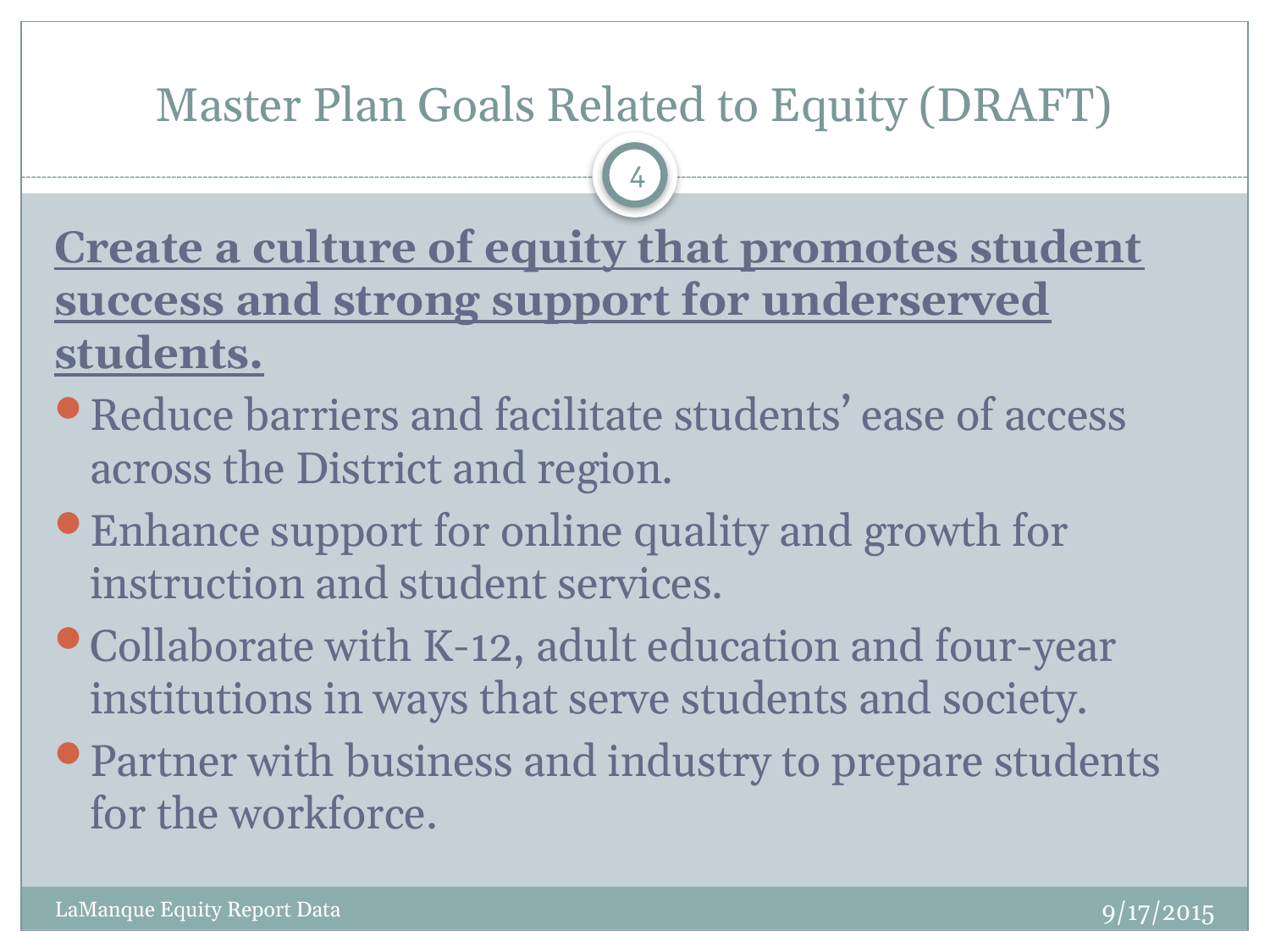

# Master Plan Goals Related to Equity (DRAFT)
4
Create a culture of equity that promotes student success and strong support for underserved students.
Reduce barriers and facilitate students’ ease of access across the District and region.
Enhance support for online quality and growth for instruction and student services.
Collaborate with K-12, adult education and four-year institutions in ways that serve students and society.
Partner with business and industry to prepare students for the workforce.

9/17/2015
LaManque Equity Report Data